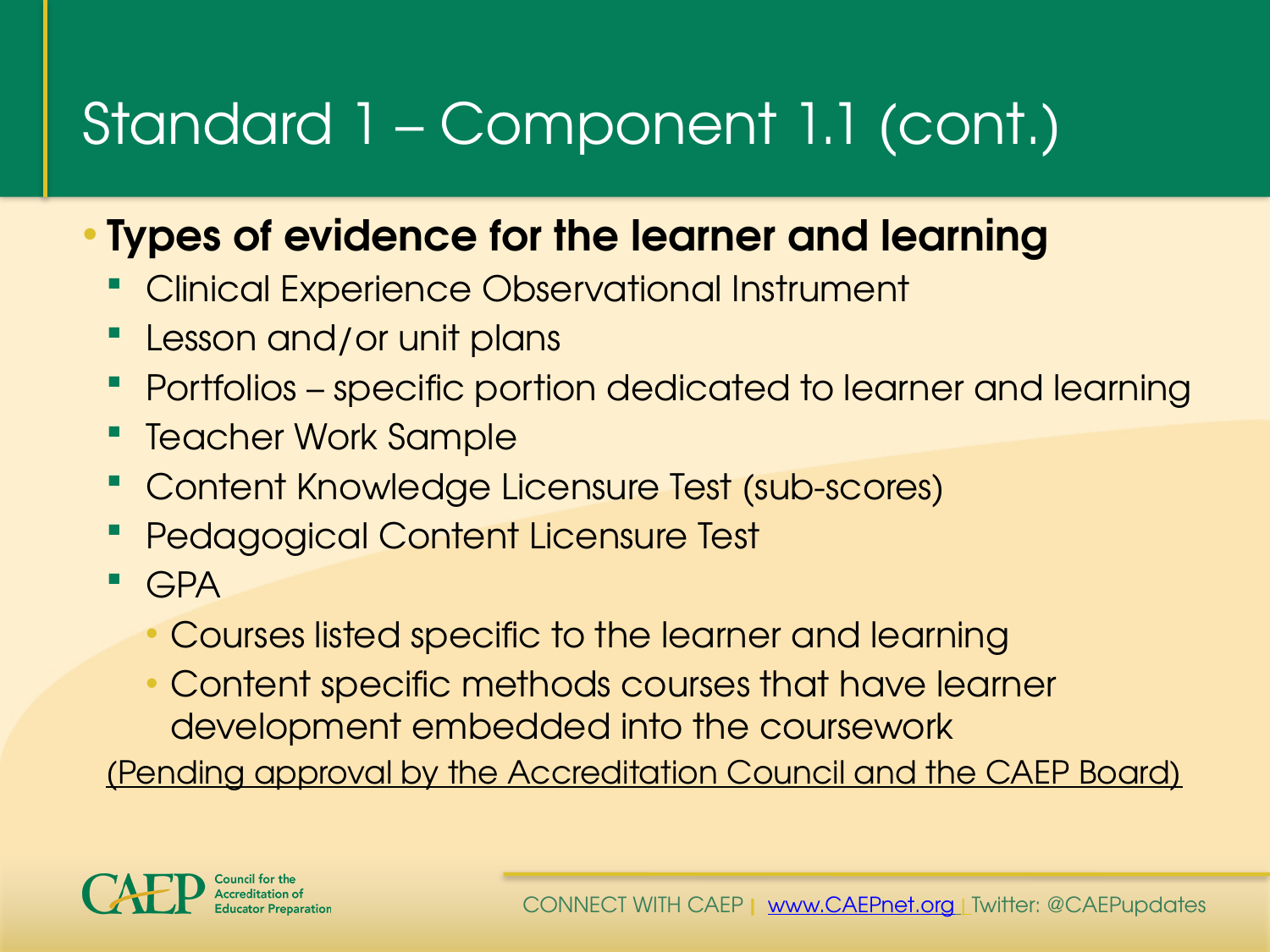

# Standard 1 – Component 1.1 (cont.)
Types of evidence for the learner and learning
Clinical Experience Observational Instrument
Lesson and/or unit plans
Portfolios – specific portion dedicated to learner and learning
Teacher Work Sample
Content Knowledge Licensure Test (sub-scores)
Pedagogical Content Licensure Test
GPA
Courses listed specific to the learner and learning
Content specific methods courses that have learner development embedded into the coursework
(Pending approval by the Accreditation Council and the CAEP Board)

Types of evidence for Content